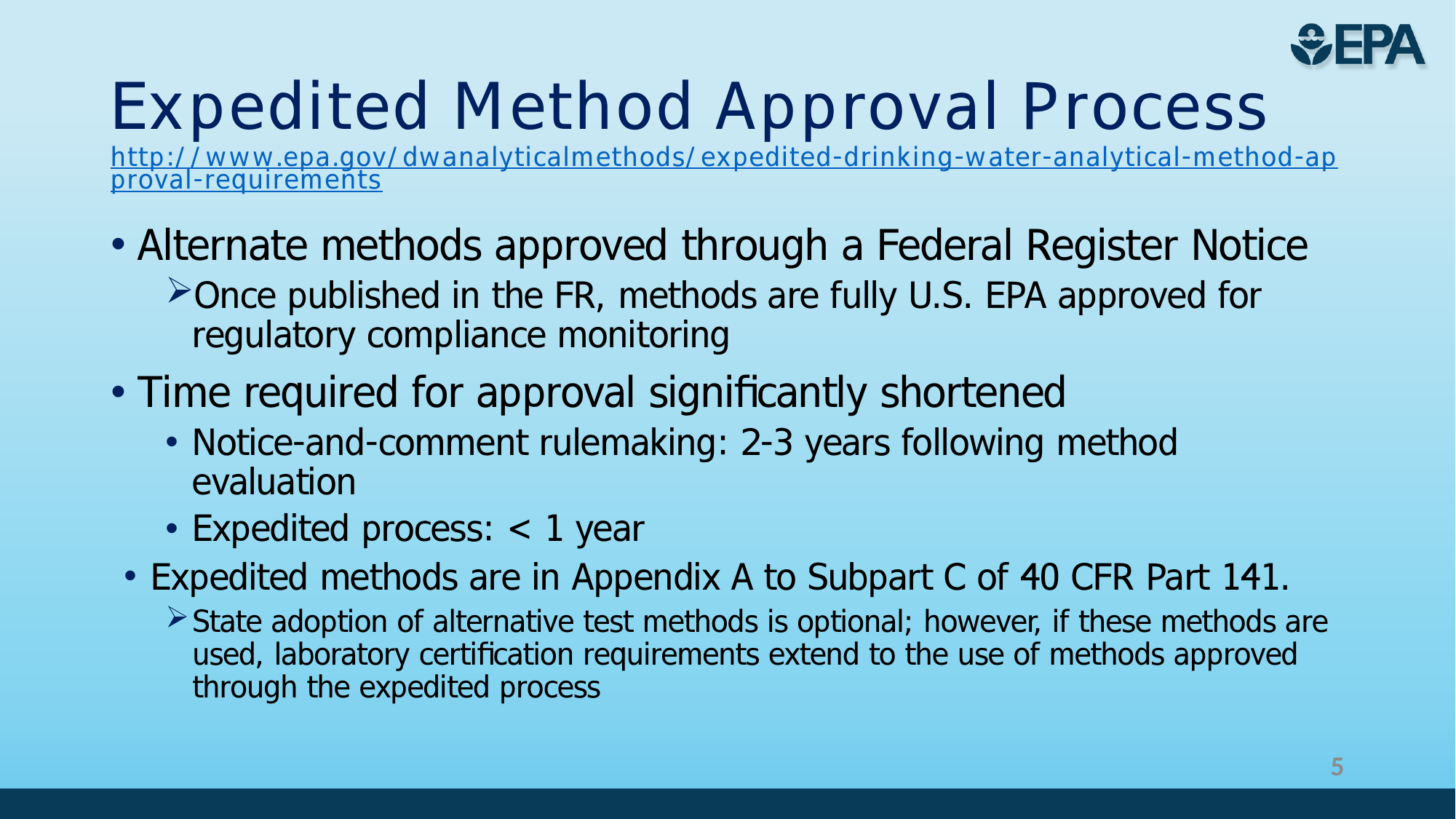

# Expedited Method Approval Process http://www.epa.gov/dwanalyticalmethods/expedited-drinking-water-analytical-method-approval-requirements
Alternate methods approved through a Federal Register Notice
Once published in the FR, methods are fully U.S. EPA approved for regulatory compliance monitoring
Time required for approval significantly shortened
Notice-and-comment rulemaking: 2-3 years following method evaluation
Expedited process: < 1 year
Expedited methods are in Appendix A to Subpart C of 40 CFR Part 141.
State adoption of alternative test methods is optional; however, if these methods are used, laboratory certification requirements extend to the use of methods approved through the expedited process
5